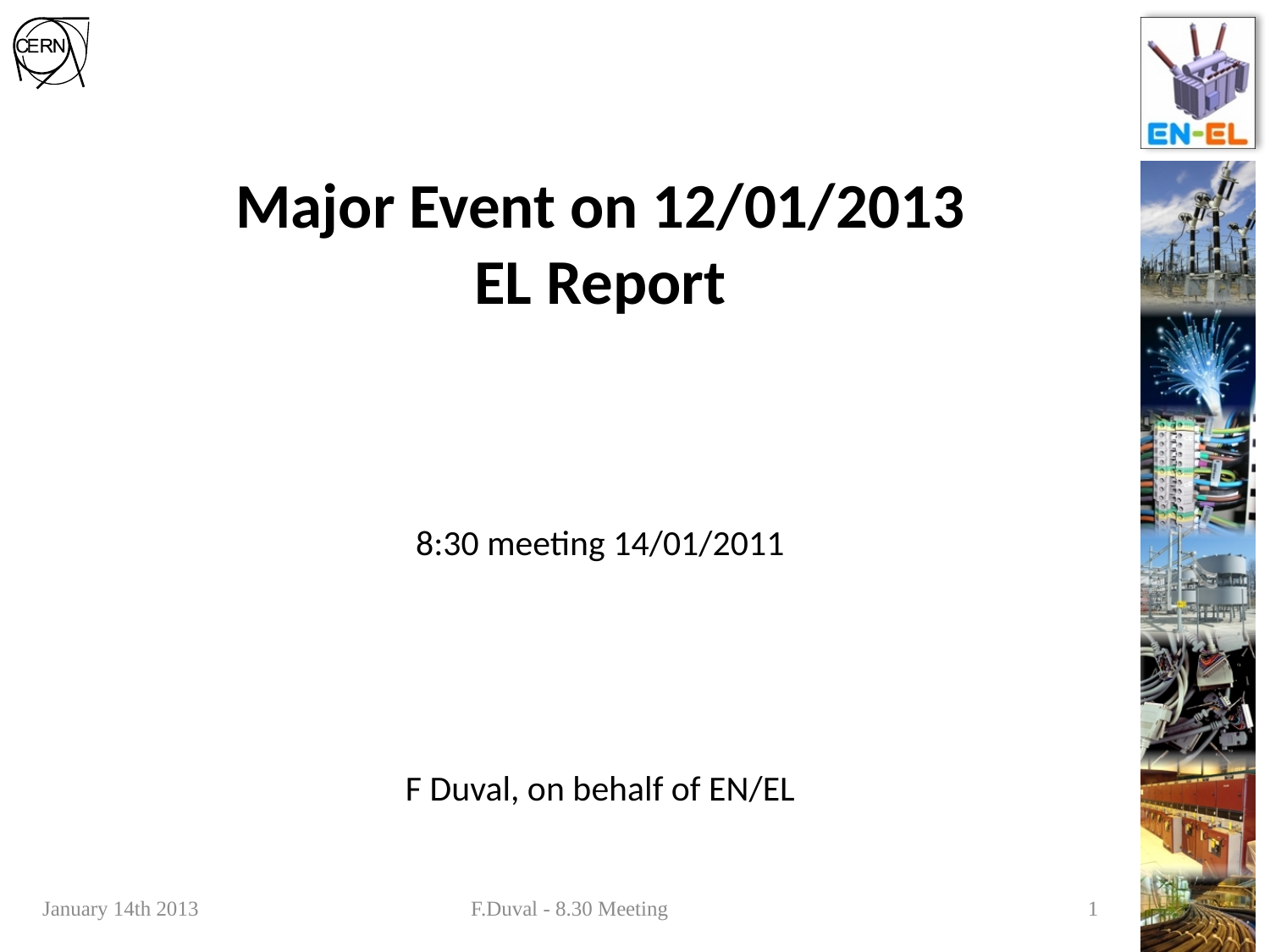

Major Event on 12/01/2013
EL Report

8:30 meeting 14/01/2011

F Duval, on behalf of EN/EL
F.Duval - 8.30 Meeting
January 14th 2013
1